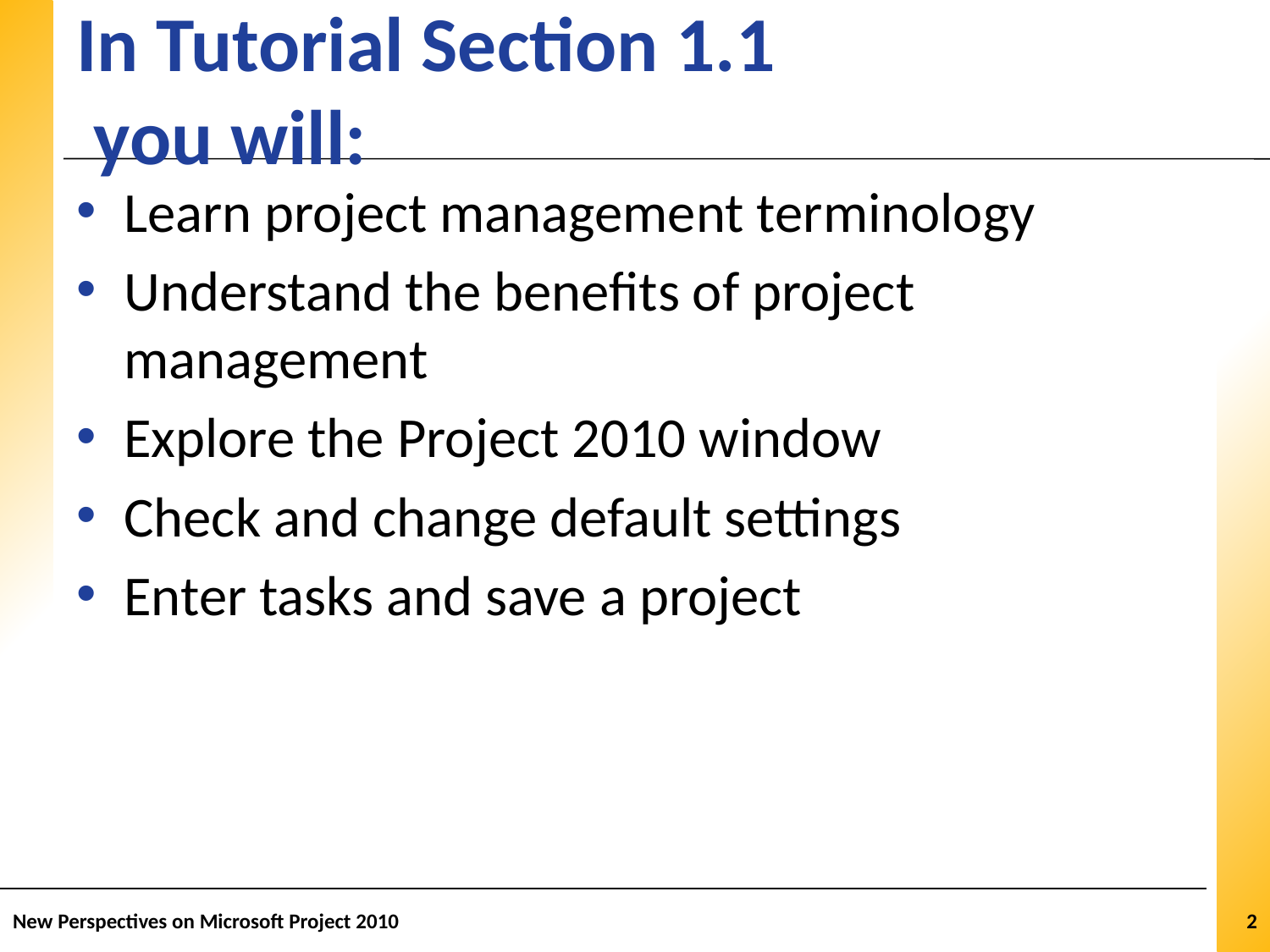

# In Tutorial Section 1.1 you will:
Learn project management terminology
Understand the benefits of project management
Explore the Project 2010 window
Check and change default settings
Enter tasks and save a project

New Perspectives on Microsoft Project 2010
2